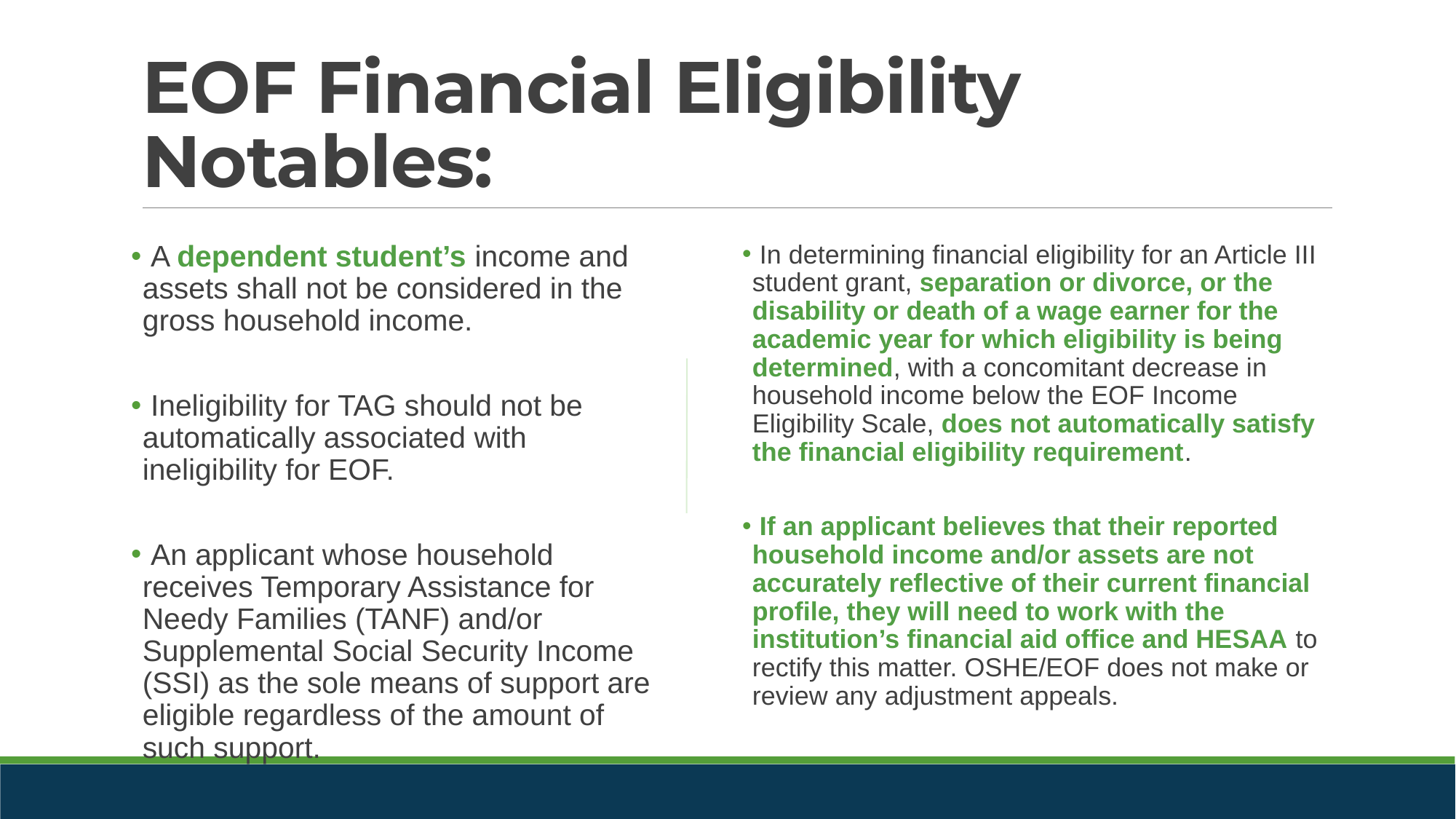

# EOF Financial Eligibility Notables:
 A dependent student’s income and assets shall not be considered in the gross household income.

 Ineligibility for TAG should not be automatically associated with ineligibility for EOF.

 An applicant whose household receives Temporary Assistance for Needy Families (TANF) and/or Supplemental Social Security Income (SSI) as the sole means of support are eligible regardless of the amount of such support.
 In determining financial eligibility for an Article III student grant, separation or divorce, or the disability or death of a wage earner for the academic year for which eligibility is being determined, with a concomitant decrease in household income below the EOF Income Eligibility Scale, does not automatically satisfy the financial eligibility requirement.

 If an applicant believes that their reported household income and/or assets are not accurately reflective of their current financial profile, they will need to work with the institution’s financial aid office and HESAA to rectify this matter. OSHE/EOF does not make or review any adjustment appeals.